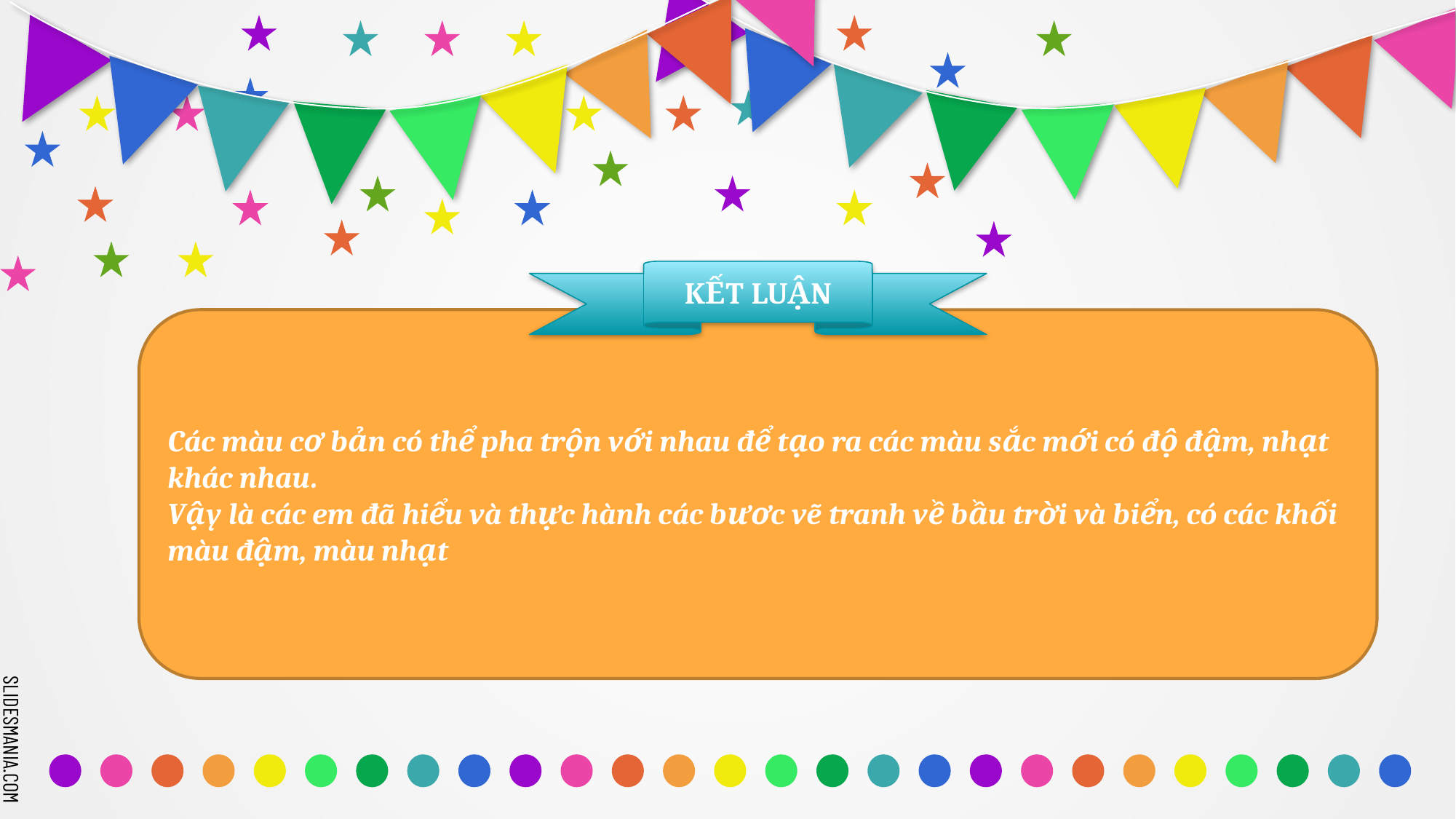

KẾT LUẬN
Các màu cơ bản có thể pha trộn với nhau để tạo ra các màu sắc mới có độ đậm, nhạt khác nhau.
Vậy là các em đã hiểu và thực hành các bươc vẽ tranh về bầu trời và biển, có các khối màu đậm, màu nhạt